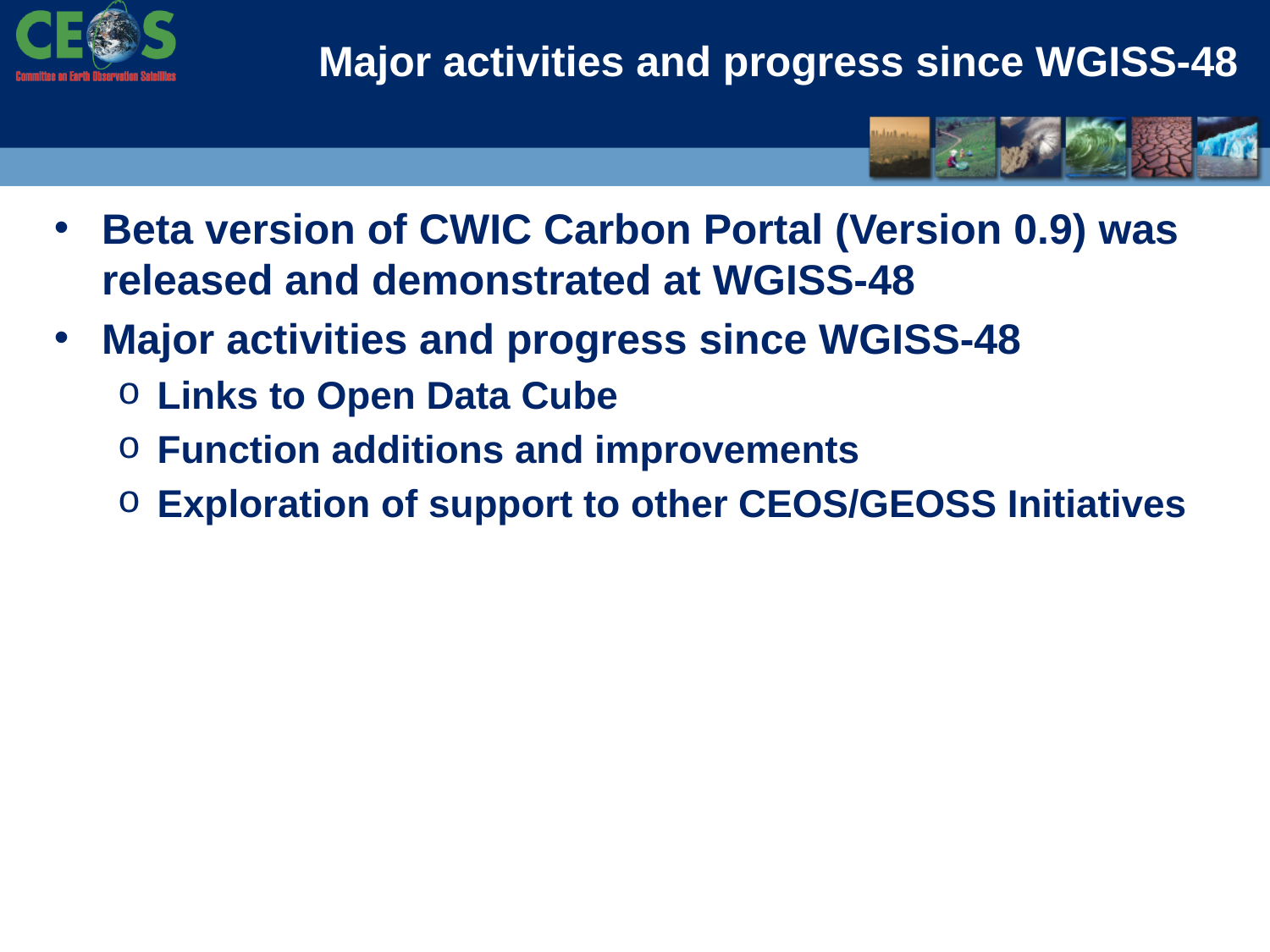

# Major activities and progress since WGISS-48
Beta version of CWIC Carbon Portal (Version 0.9) was released and demonstrated at WGISS-48
Major activities and progress since WGISS-48
Links to Open Data Cube
Function additions and improvements
Exploration of support to other CEOS/GEOSS Initiatives